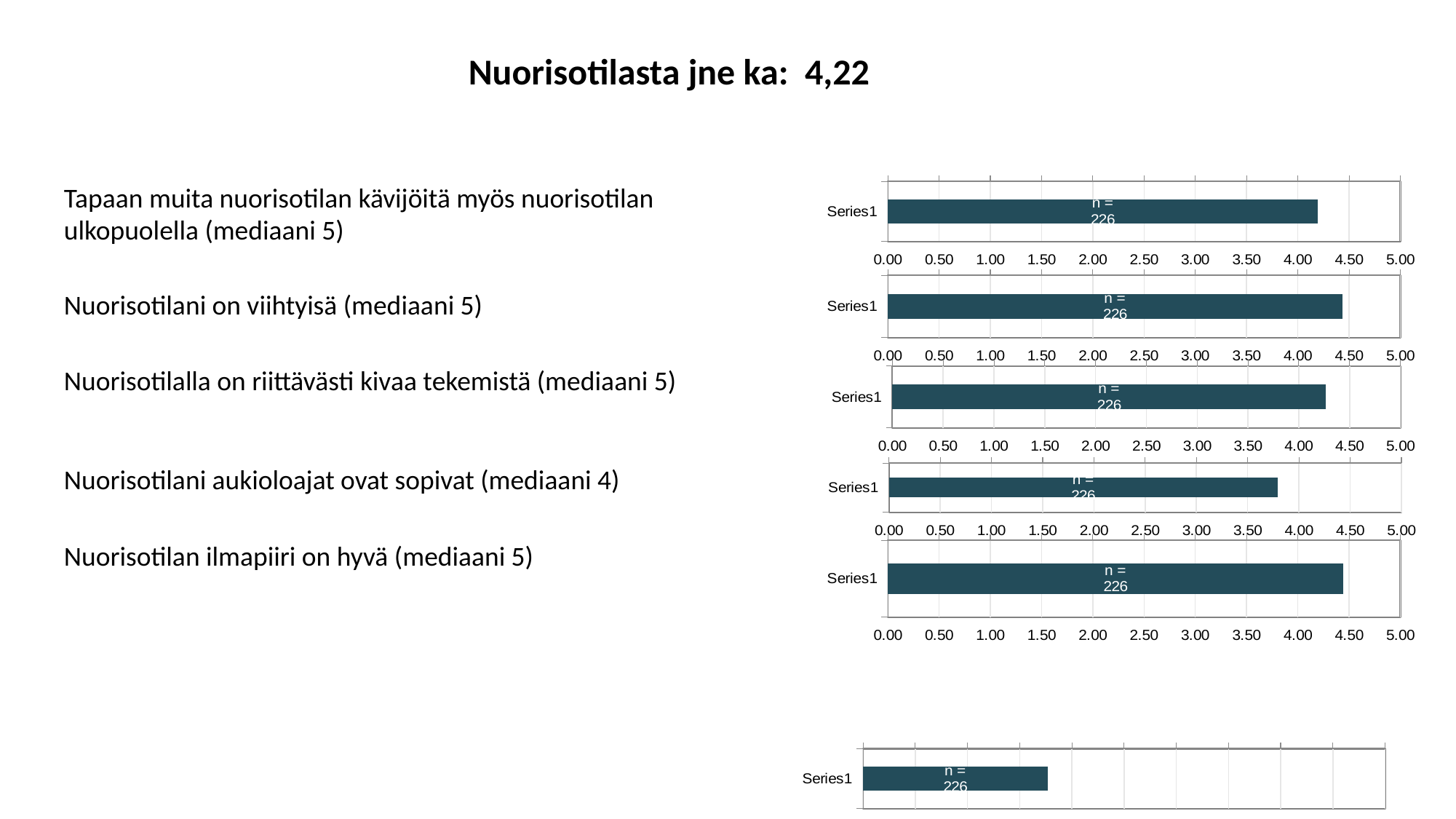

Nuorisotilasta jne ka:  4,22
Tapaan muita nuorisotilan kävijöitä myös nuorisotilan ulkopuolella (mediaani 5)

### Chart

| Category |  |
|---|---|

### Chart

| Category |  |
|---|---|
Nuorisotilani on viihtyisä (mediaani 5)
Nuorisotilalla on riittävästi kivaa tekemistä (mediaani 5)

### Chart

| Category |  |
|---|---|

### Chart

| Category |  |
|---|---|
Nuorisotilani aukioloajat ovat sopivat (mediaani 4)
Nuorisotilan ilmapiiri on hyvä (mediaani 5)

### Chart

| Category |  |
|---|---|

### Chart

| Category |  |
|---|---|